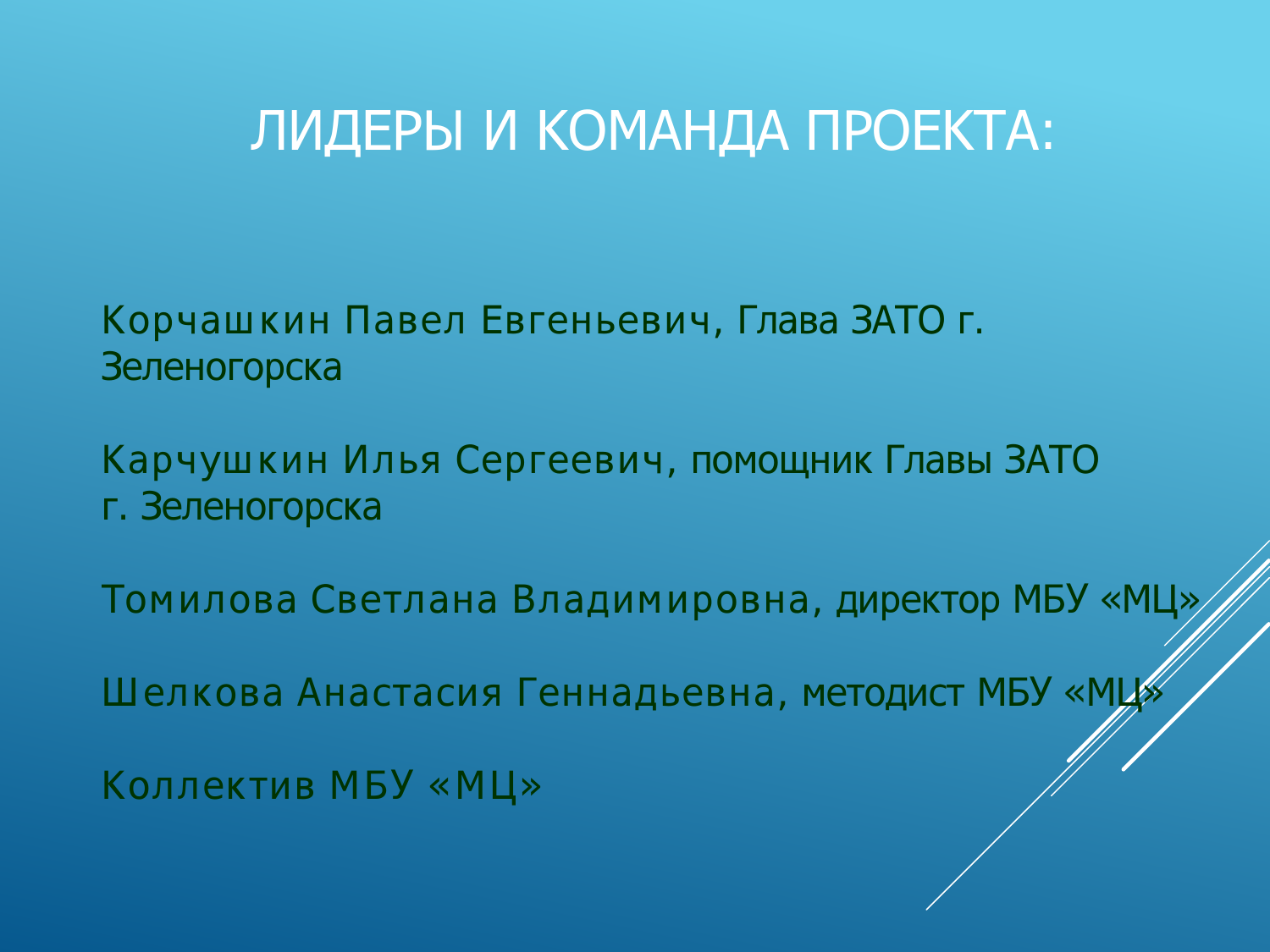

Лидеры и команда проекта:
Корчашкин Павел Евгеньевич, Глава ЗАТО г. Зеленогорска

Карчушкин Илья Сергеевич, помощник Главы ЗАТО
г. Зеленогорска

Томилова Светлана Владимировна, директор МБУ «МЦ»

Шелкова Анастасия Геннадьевна, методист МБУ «МЦ»

Коллектив МБУ «МЦ»